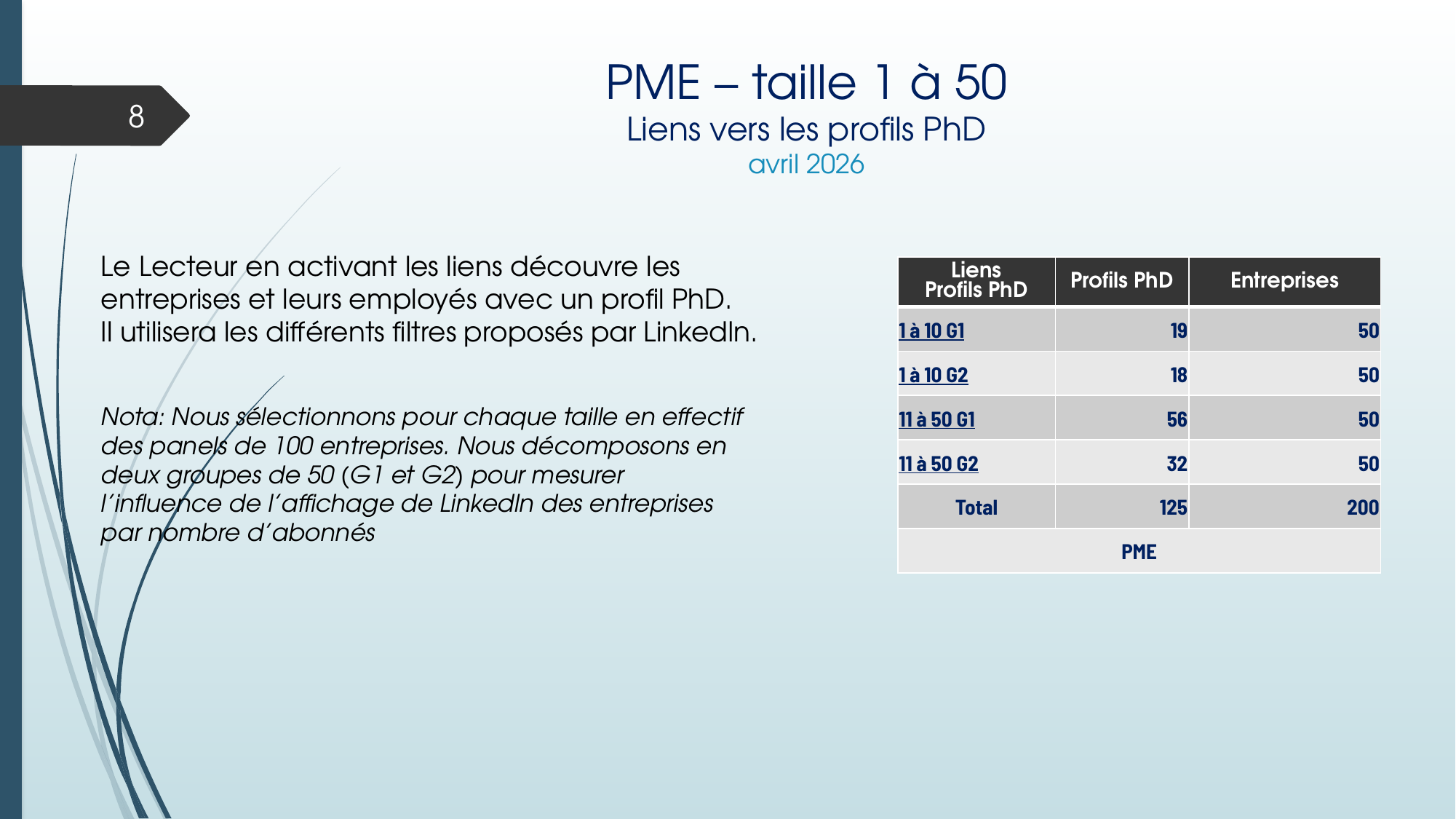

# PME – taille 1 à 50 Liens vers les profils PhD avril 2026
8
Le Lecteur en activant les liens découvre les entreprises et leurs employés avec un profil PhD.
Il utilisera les différents filtres proposés par LinkedIn.
| Liens Profils PhD | Profils PhD | Entreprises |
| --- | --- | --- |
| 1 à 10 G1 | 19 | 50 |
| 1 à 10 G2 | 18 | 50 |
| 11 à 50 G1 | 56 | 50 |
| 11 à 50 G2 | 32 | 50 |
| Total | 125 | 200 |
| PME |  |  |
Nota: Nous sélectionnons pour chaque taille en effectif des panels de 100 entreprises. Nous décomposons en deux groupes de 50 (G1 et G2) pour mesurer l’influence de l’affichage de LinkedIn des entreprises par nombre d’abonnés